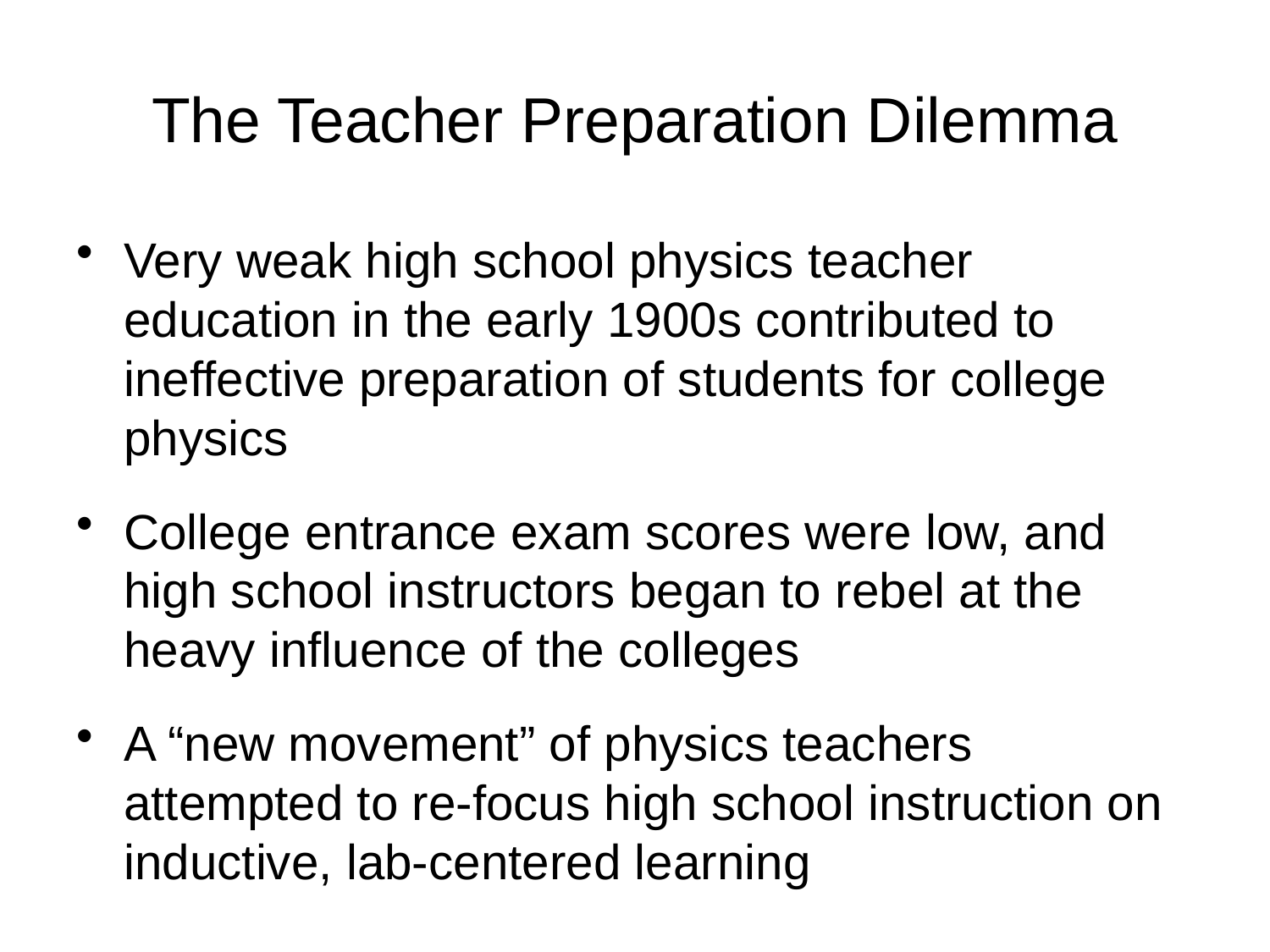

# The Teacher Preparation Dilemma
Very weak high school physics teacher education in the early 1900s contributed to ineffective preparation of students for college physics
College entrance exam scores were low, and high school instructors began to rebel at the heavy influence of the colleges
A “new movement” of physics teachers attempted to re-focus high school instruction on inductive, lab-centered learning